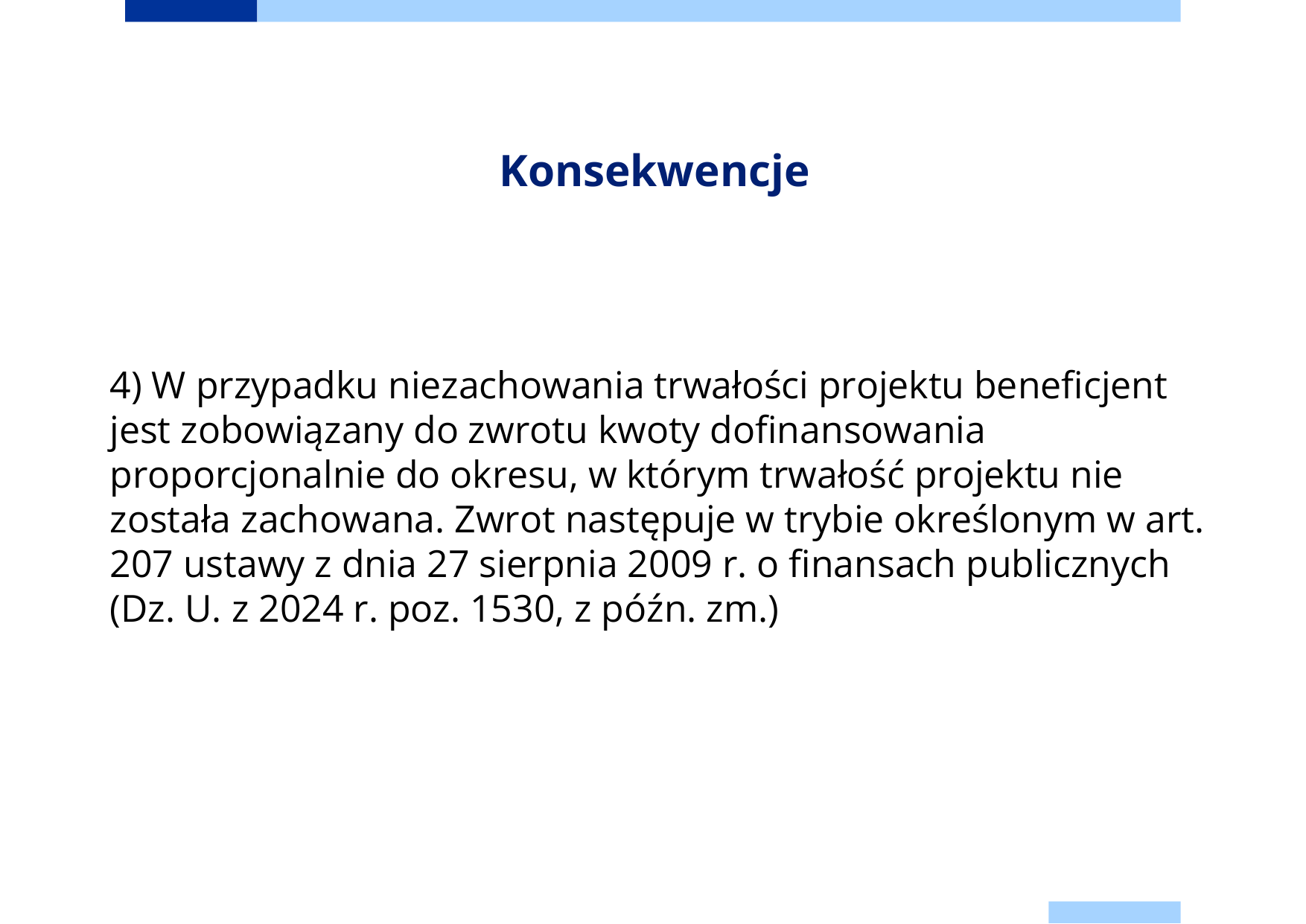

# Konsekwencje
4) W przypadku niezachowania trwałości projektu beneficjent jest zobowiązany do zwrotu kwoty dofinansowania proporcjonalnie do okresu, w którym trwałość projektu nie została zachowana. Zwrot następuje w trybie określonym w art. 207 ustawy z dnia 27 sierpnia 2009 r. o finansach publicznych (Dz. U. z 2024 r. poz. 1530, z późn. zm.)